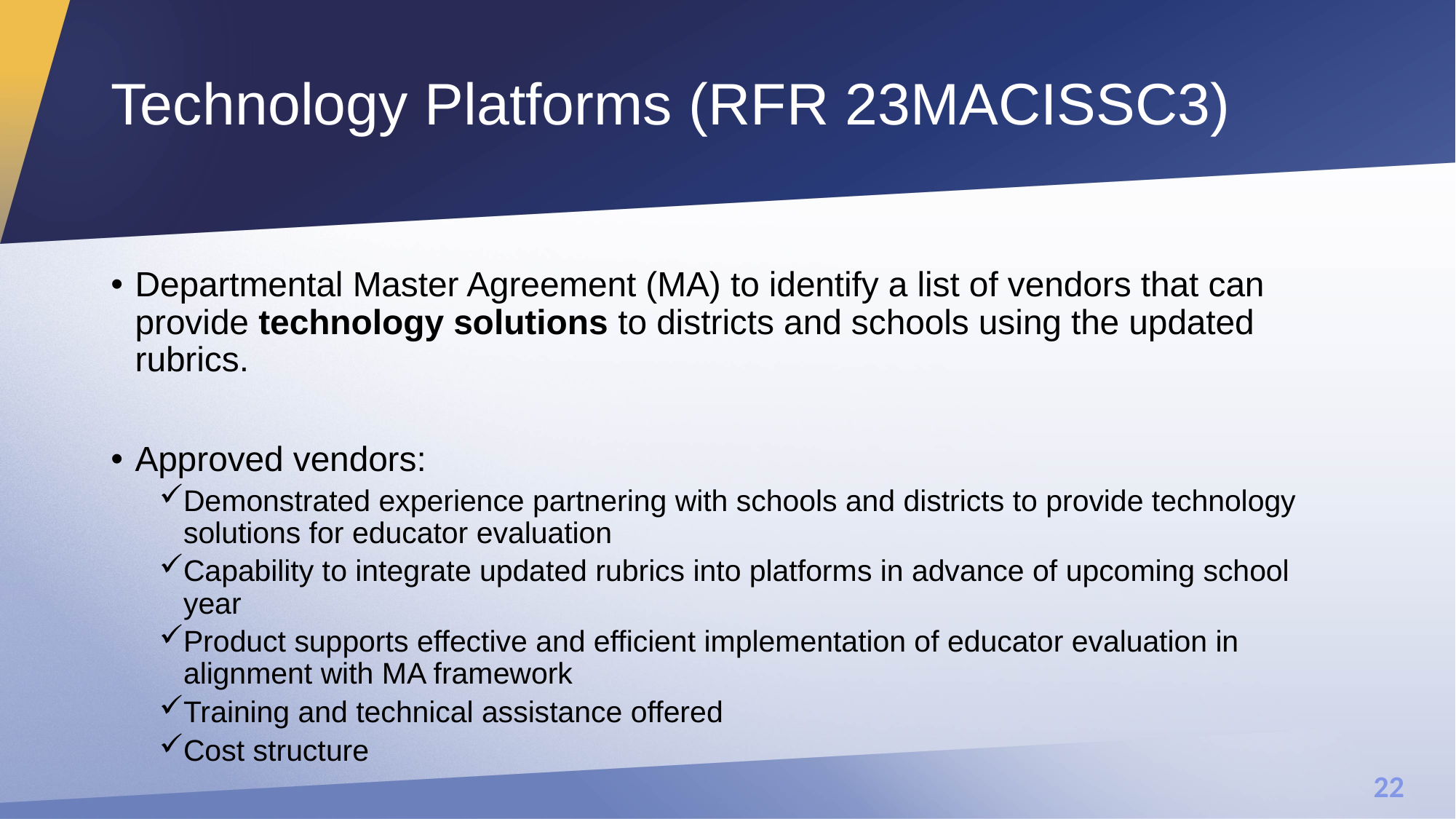

# Technology Platforms (RFR 23MACISSC3)
Departmental Master Agreement (MA) to identify a list of vendors that can provide technology solutions to districts and schools using the updated rubrics.

Approved vendors:
Demonstrated experience partnering with schools and districts to provide technology solutions for educator evaluation
Capability to integrate updated rubrics into platforms in advance of upcoming school year
Product supports effective and efficient implementation of educator evaluation in alignment with MA framework
Training and technical assistance offered
Cost structure